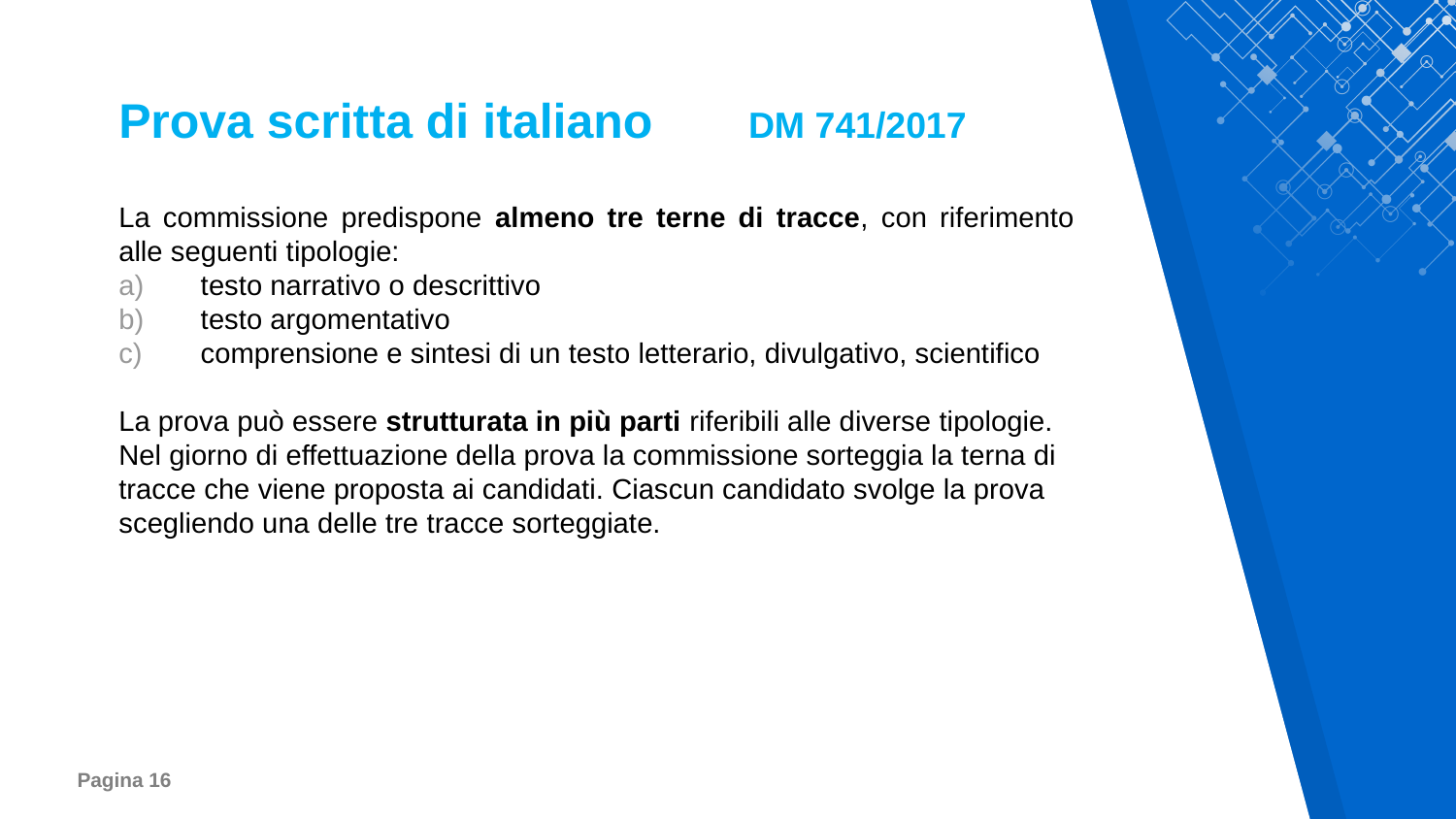

Prova scritta di italiano       DM 741/2017

La commissione predispone almeno tre terne di tracce, con riferimento alle seguenti tipologie:
testo narrativo o descrittivo
testo argomentativo
comprensione e sintesi di un testo letterario, divulgativo, scientifico

La prova può essere strutturata in più parti riferibili alle diverse tipologie.
Nel giorno di effettuazione della prova la commissione sorteggia la terna di tracce che viene proposta ai candidati. Ciascun candidato svolge la prova scegliendo una delle tre tracce sorteggiate.